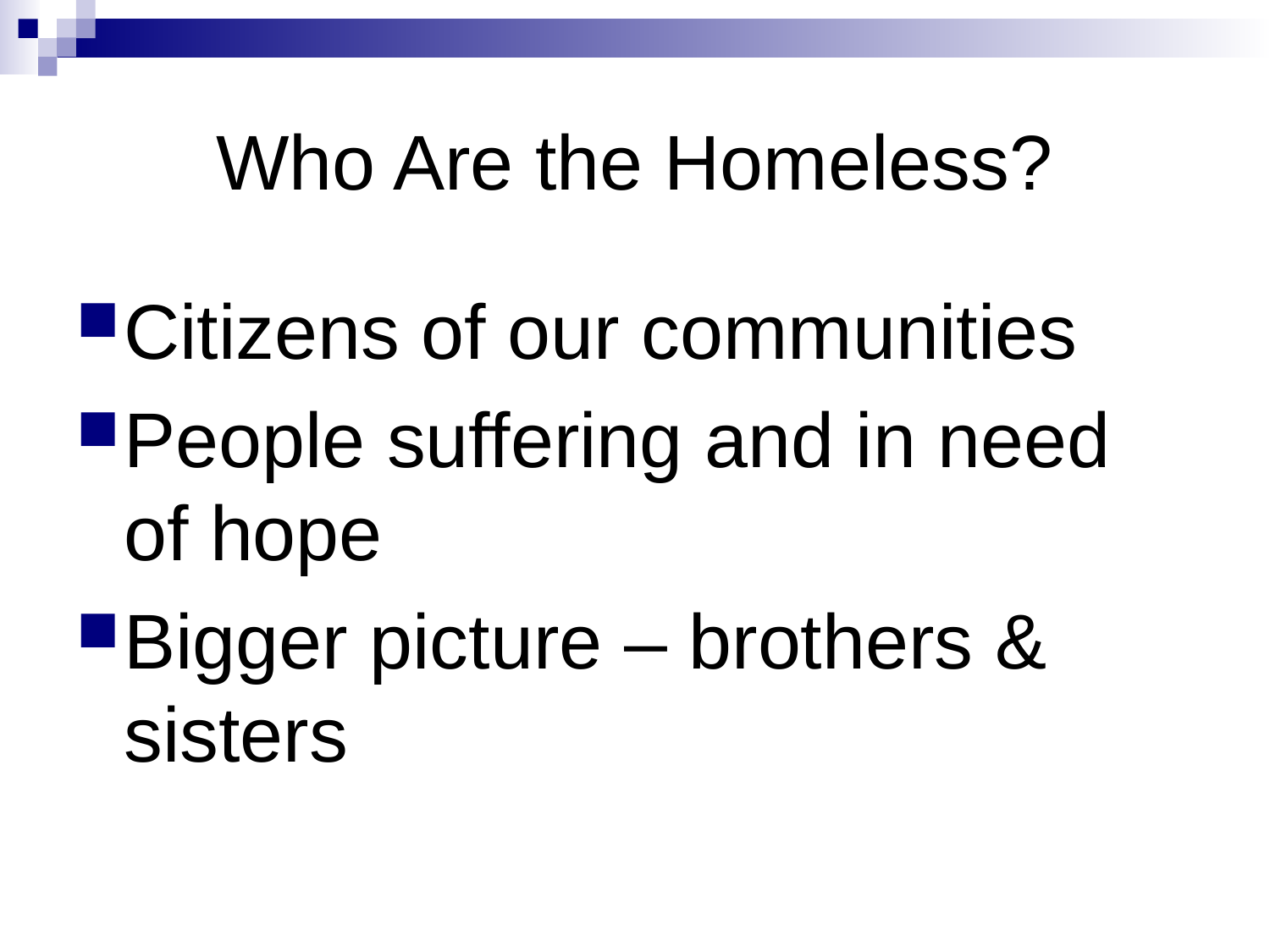

# Who Are the Homeless?
Citizens of our communities
People suffering and in need of hope
Bigger picture – brothers & sisters